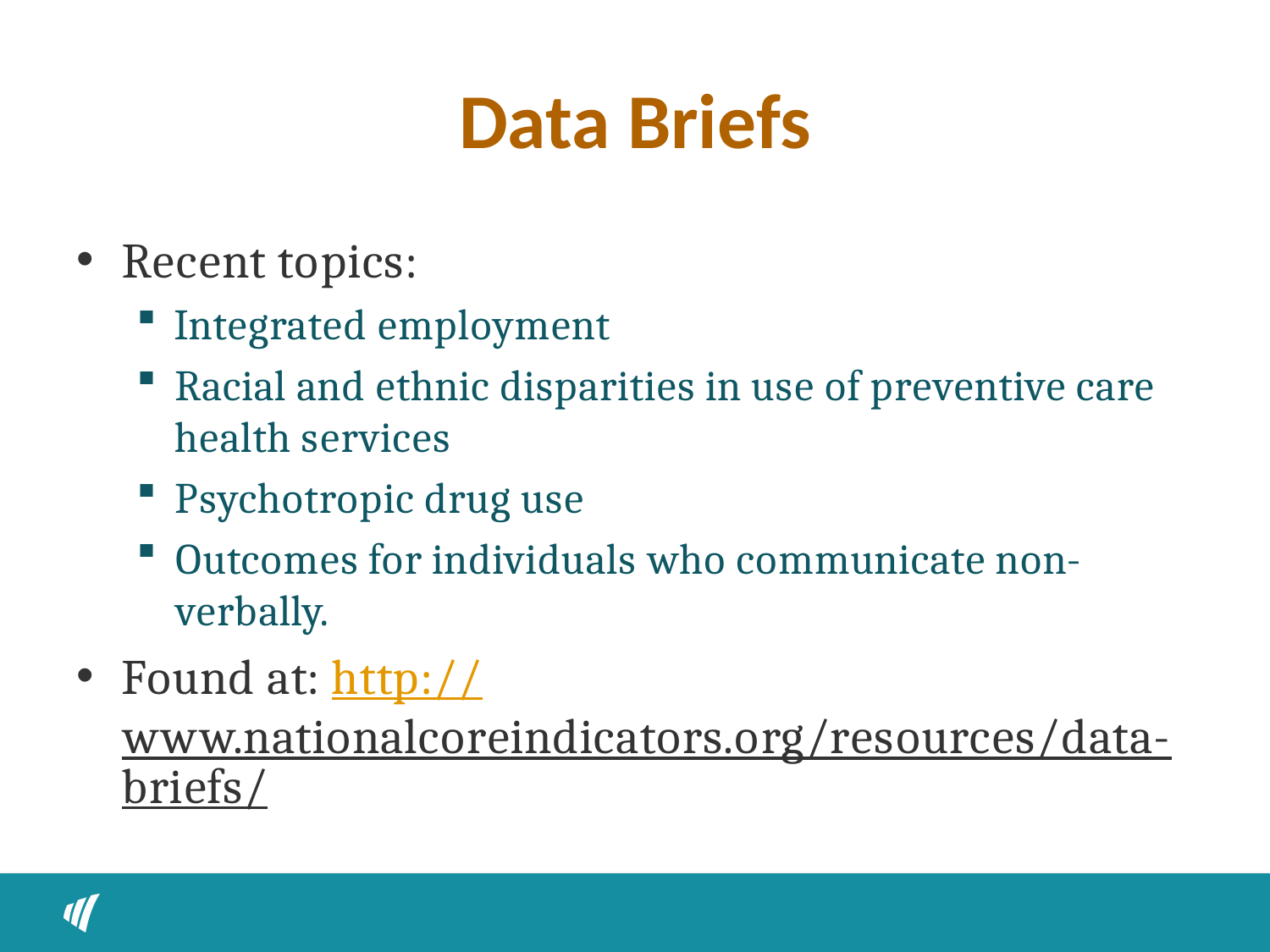

# Data Briefs
Recent topics:
Integrated employment
Racial and ethnic disparities in use of preventive care health services
Psychotropic drug use
Outcomes for individuals who communicate non-verbally.
Found at: http://www.nationalcoreindicators.org/resources/data-briefs/